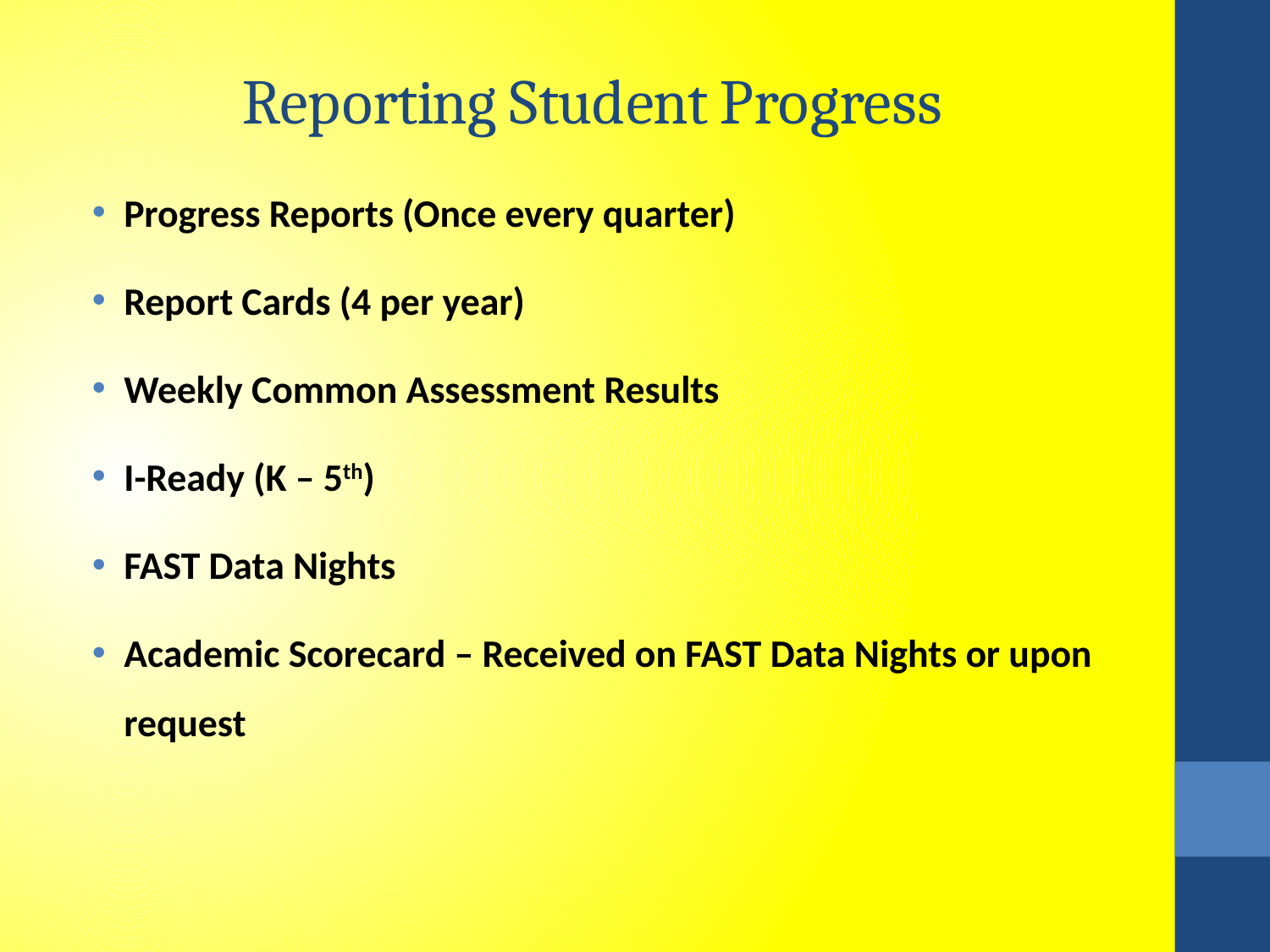

# Reporting Student Progress
Progress Reports (Once every quarter)
Report Cards (4 per year)
Weekly Common Assessment Results
I-Ready (K – 5th)
FAST Data Nights
Academic Scorecard – Received on FAST Data Nights or upon request